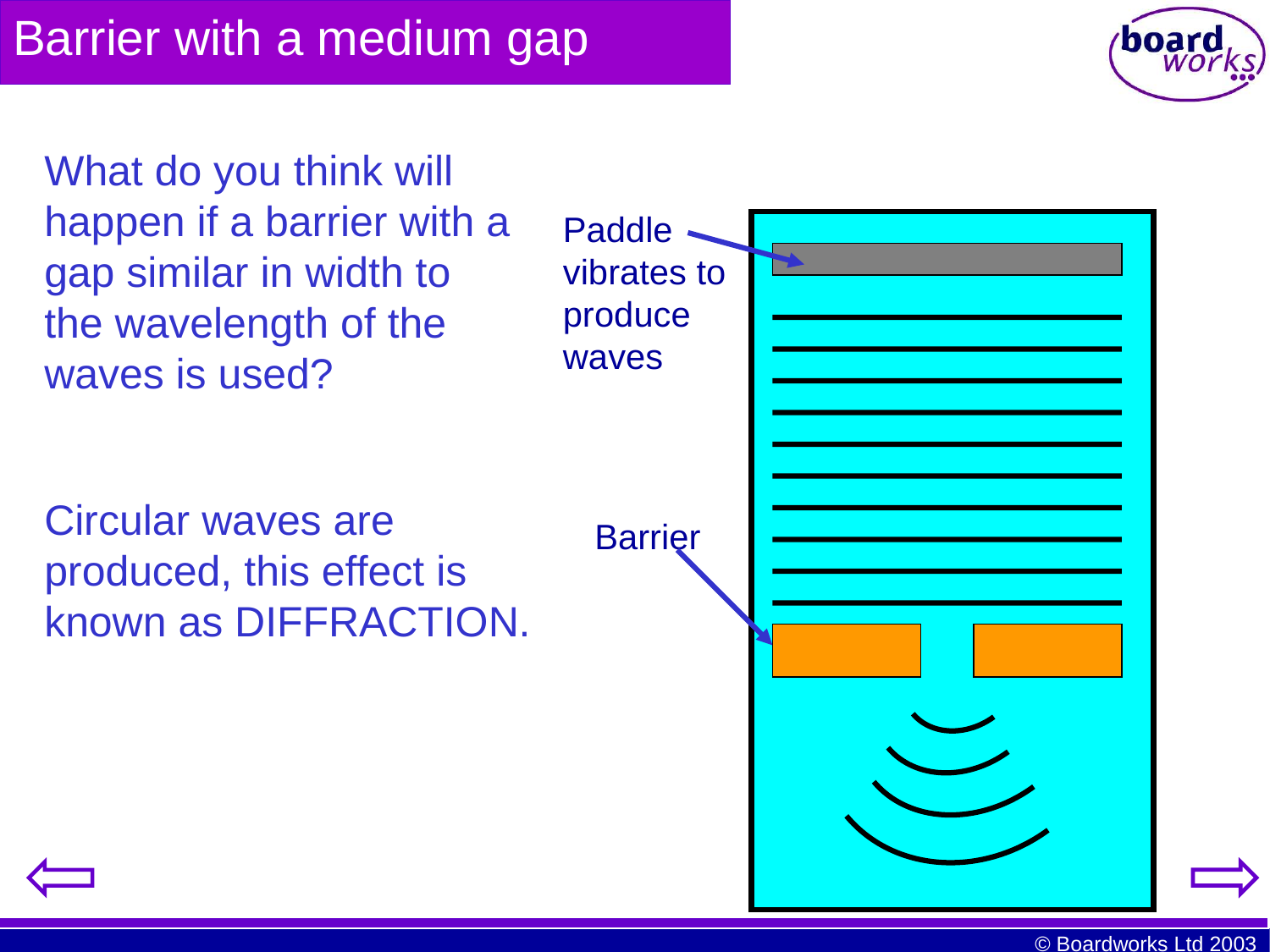

# Barrier with a medium gap
What do you think will happen if a barrier with a gap similar in width to the wavelength of the waves is used?
Paddle vibrates to produce waves

Circular waves are produced, this effect is known as DIFFRACTION.
Barrier